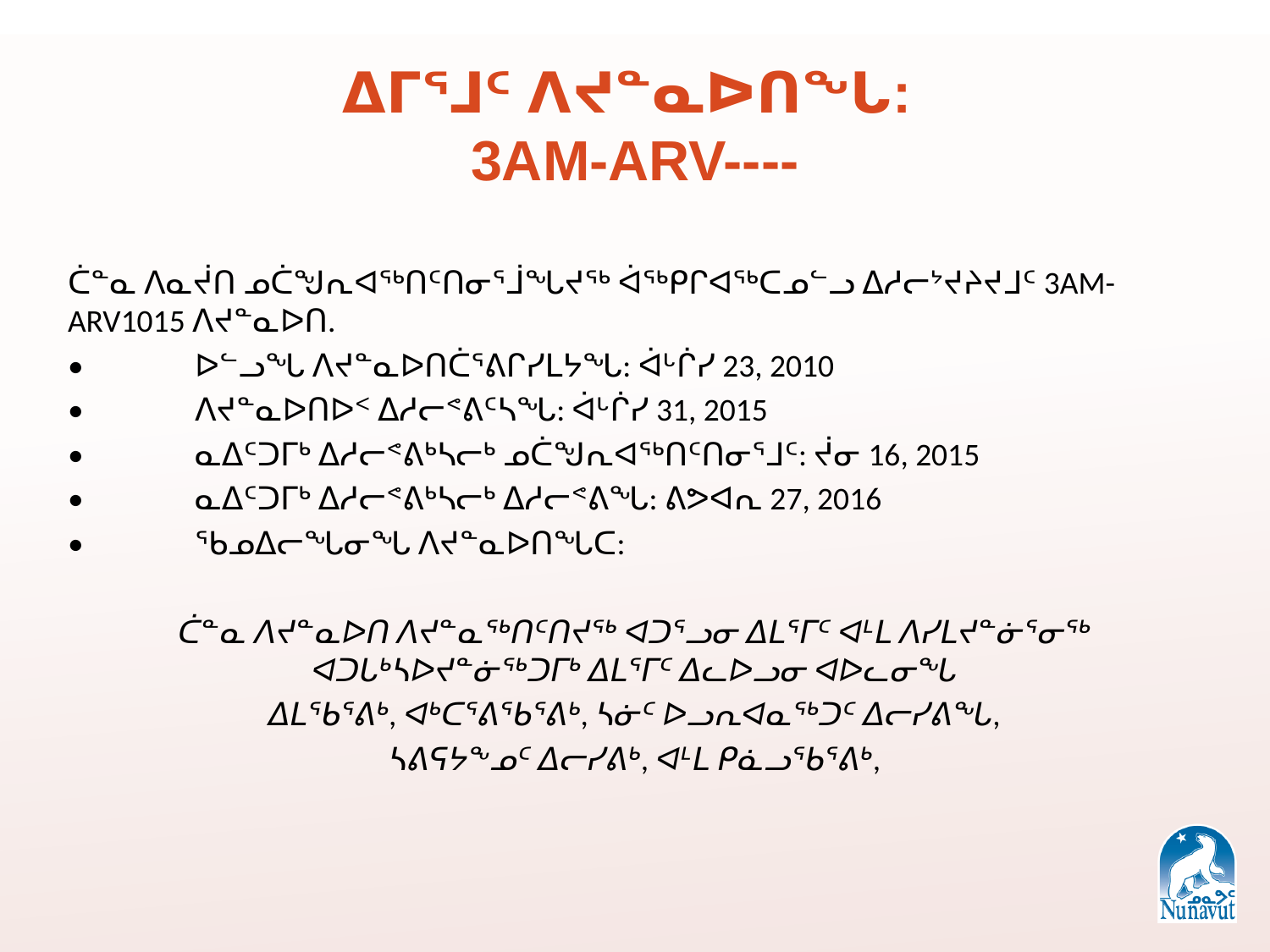

# ᐃᒥᕐᒧᑦ ᐱᔪᓐᓇᐅᑎᖓ: 3AM-ARV----
ᑖᓐᓇ ᐱᓇᔫᑎ ᓄᑖᖑᕆᐊᖅᑎᑦᑎᓂᕐᒨᖓᔪᖅ ᐋᖅᑭᒋᐊᖅᑕᓄᓪᓗ ᐃᓱᓕᔾᔪᔨᔪᒧᑦ 3AM-ARV1015 ᐱᔪᓐᓇᐅᑎ.
•	ᐅᓪᓗᖓ ᐱᔪᓐᓇᐅᑎᑖᕐᕕᒋᓯᒪᔭᖓ: ᐋᒡᒌᓯ 23, 2010
•	ᐱᔪᓐᓇᐅᑎᐅᑉ ᐃᓱᓕᕝᕕᑦᓴᖓ: ᐋᒡᒌᓯ 31, 2015
•	ᓇᐃᑦᑐᒥᒃ ᐃᓱᓕᕝᕕᒃᓴᓕᒃ ᓄᑖᖑᕆᐊᖅᑎᑦᑎᓂᕐᒧᑦ: ᔫᓂ 16, 2015
•	ᓇᐃᑦᑐᒥᒃ ᐃᓱᓕᕝᕕᒃᓴᓕᒃ ᐃᓱᓕᕝᕕᖓ: ᕕᕗᐊᕆ 27, 2016
•	ᖃᓄᐃᓕᖓᓂᖓ ᐱᔪᓐᓇᐅᑎᖓᑕ:

ᑖᓐᓇ ᐱᔪᓐᓇᐅᑎ ᐱᔪᓐᓇᖅᑎᑦᑎᔪᖅ ᐊᑐᕐᓗᓂ ᐃᒪᕐᒥᑦ ᐊᒻᒪ ᐱᓯᒪᔪᓐᓃᕐᓂᖅ ᐊᑐᒐᒃᓴᐅᔪᓐᓃᖅᑐᒥᒃ ᐃᒪᕐᒥᑦ ᐃᓚᐅᓗᓂ ᐊᐅᓚᓂᖓ
ᐃᒪᖃᕐᕕᒃ, ᐊᒃᑕᕐᕕᖃᕐᕕᒃ, ᓴᓃᑦ ᐅᓗᕆᐊᓇᖅᑐᑦ ᐃᓕᓯᕕᖓ,
ᓴᕕᕋᔭᖕᓄᑦ ᐃᓕᓯᕕᒃ, ᐊᒻᒪ ᑭᓈᓗᖃᕐᕕᒃ,